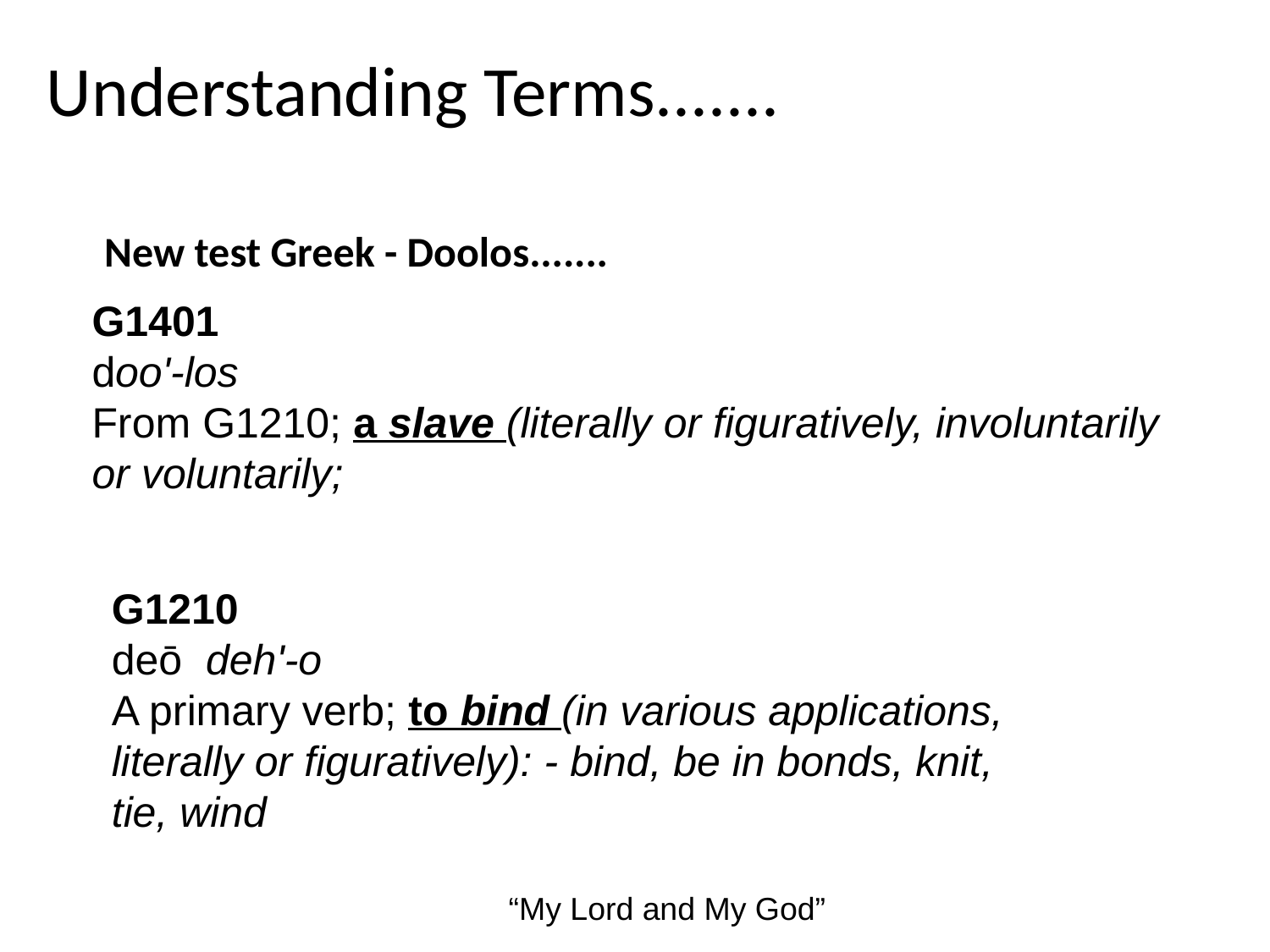

Understanding Terms.......
New test Greek - Doolos.......
G1401
doo'-los
From G1210; a slave (literally or figuratively, involuntarily or voluntarily;

G1210
deō  deh'-o
A primary verb; to bind (in various applications, literally or figuratively): - bind, be in bonds, knit, tie, wind